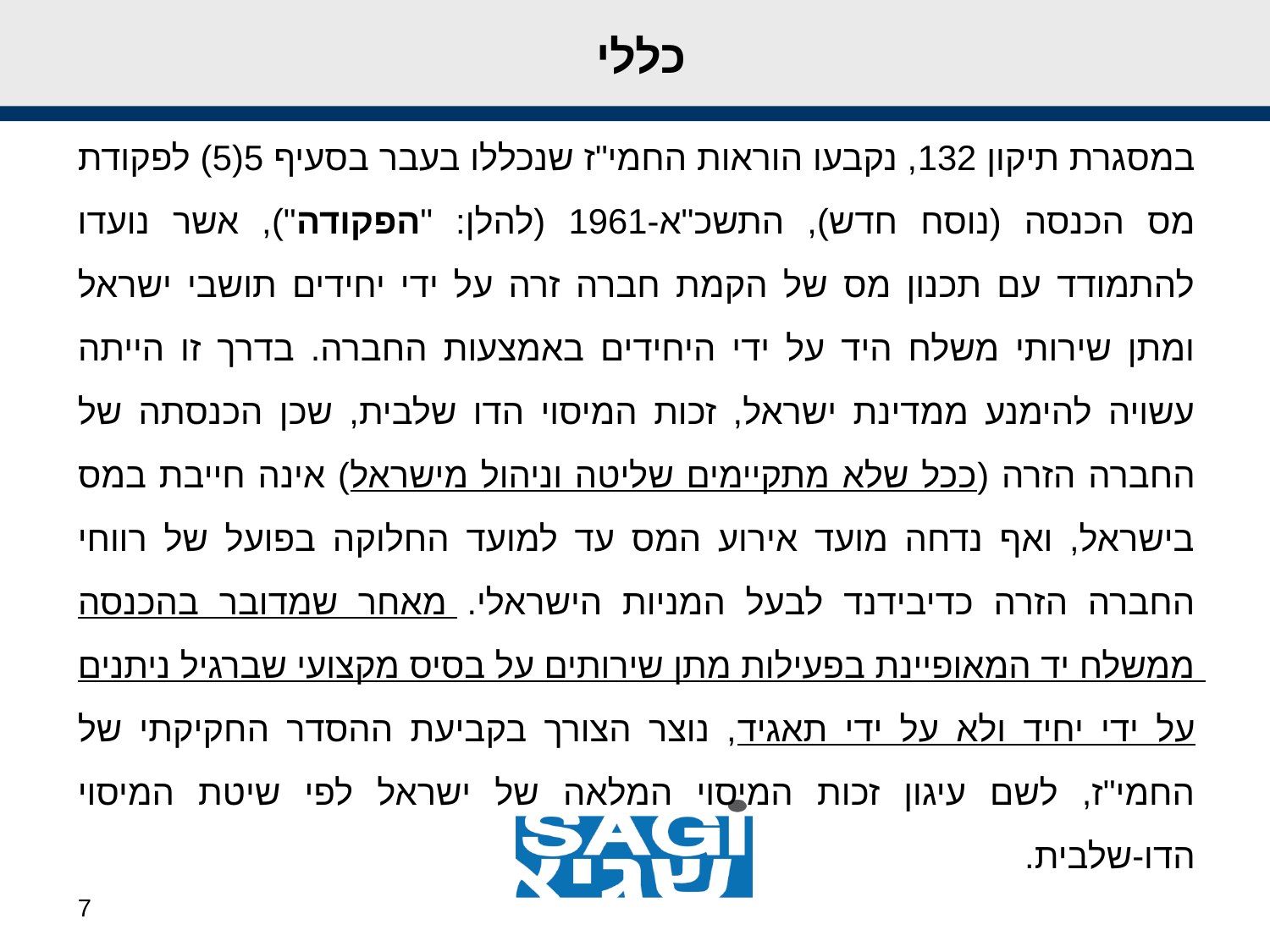

כללי
במסגרת תיקון 132, נקבעו הוראות החמי"ז שנכללו בעבר בסעיף 5(5) לפקודת מס הכנסה (נוסח חדש), התשכ"א-1961 (להלן: "הפקודה"), אשר נועדו להתמודד עם תכנון מס של הקמת חברה זרה על ידי יחידים תושבי ישראל ומתן שירותי משלח היד על ידי היחידים באמצעות החברה. בדרך זו הייתה עשויה להימנע ממדינת ישראל, זכות המיסוי הדו שלבית, שכן הכנסתה של החברה הזרה (ככל שלא מתקיימים שליטה וניהול מישראל) אינה חייבת במס בישראל, ואף נדחה מועד אירוע המס עד למועד החלוקה בפועל של רווחי החברה הזרה כדיבידנד לבעל המניות הישראלי. מאחר שמדובר בהכנסה ממשלח יד המאופיינת בפעילות מתן שירותים על בסיס מקצועי שברגיל ניתנים על ידי יחיד ולא על ידי תאגיד, נוצר הצורך בקביעת ההסדר החקיקתי של החמי"ז, לשם עיגון זכות המיסוי המלאה של ישראל לפי שיטת המיסוי הדו-שלבית.
7